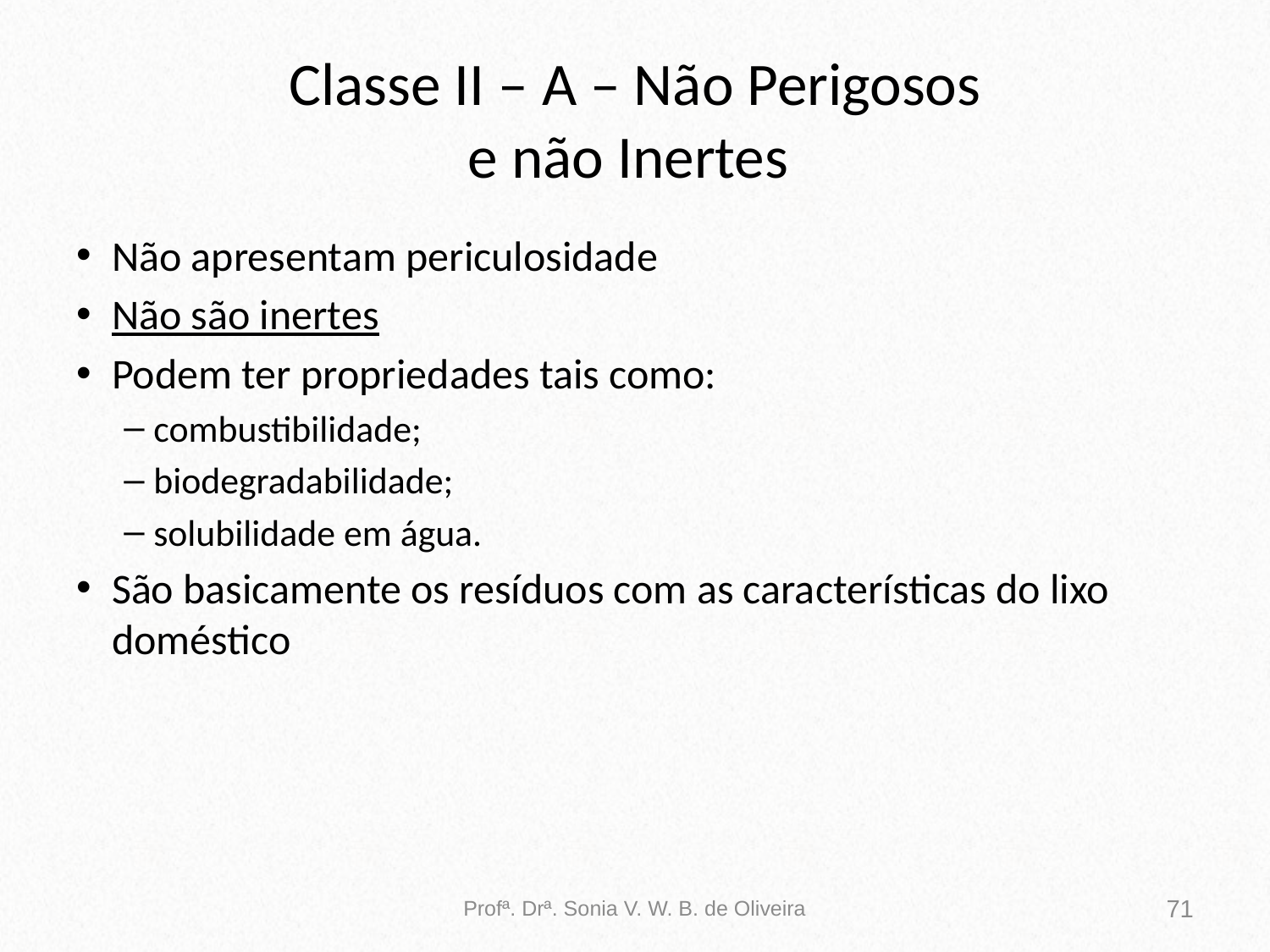

# Classe II – A – Não Perigosos e não Inertes
Não apresentam periculosidade
Não são inertes
Podem ter propriedades tais como:
combustibilidade;
biodegradabilidade;
solubilidade em água.
São basicamente os resíduos com as características do lixo doméstico
Profª. Drª. Sonia V. W. B. de Oliveira
71